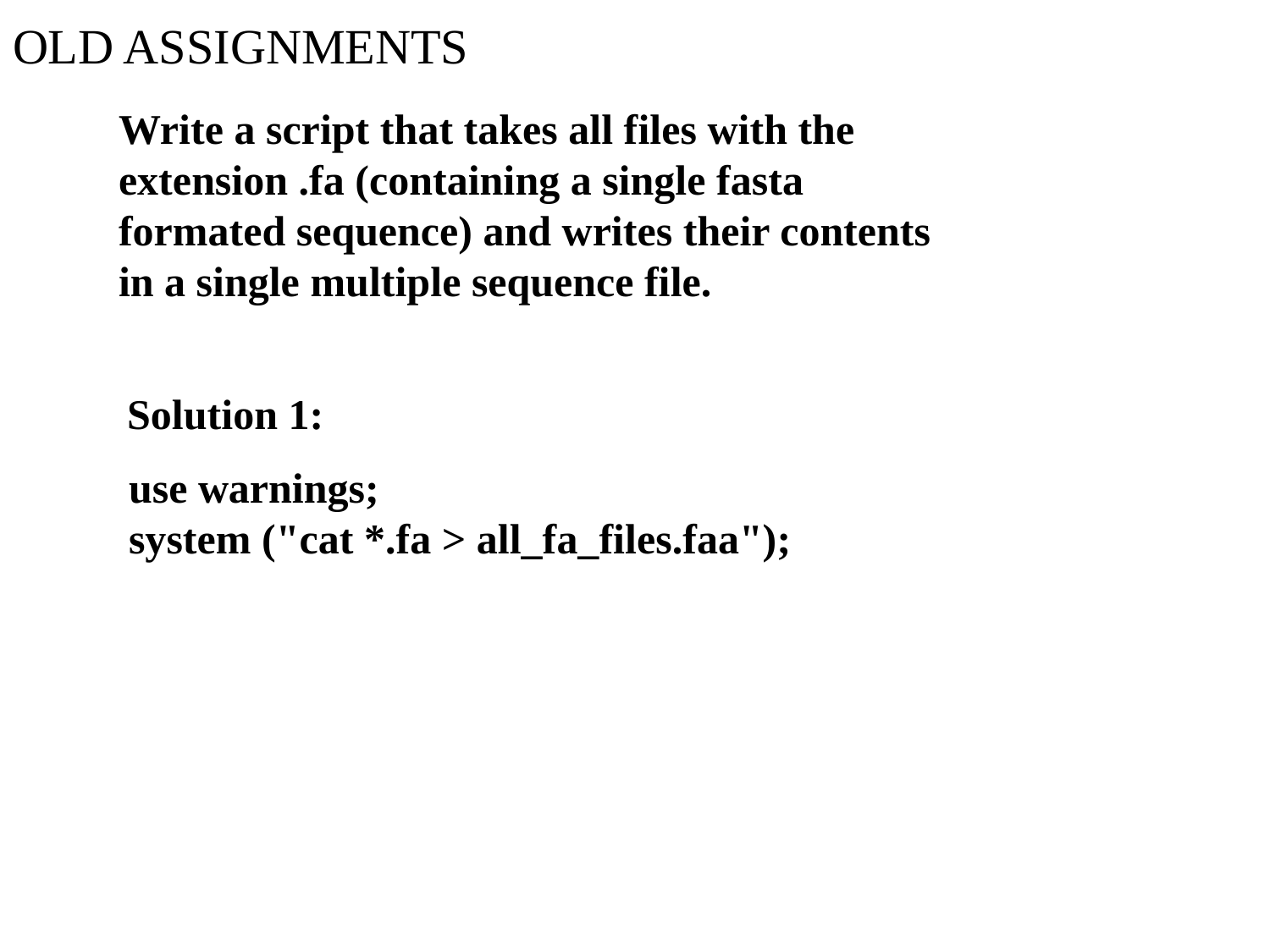

# OLD ASSIGNMENTS
Write a script that takes all files with the extension .fa (containing a single fasta formated sequence) and writes their contents in a single multiple sequence file.
Solution 1:
use warnings;
system ("cat *.fa > all_fa_files.faa");